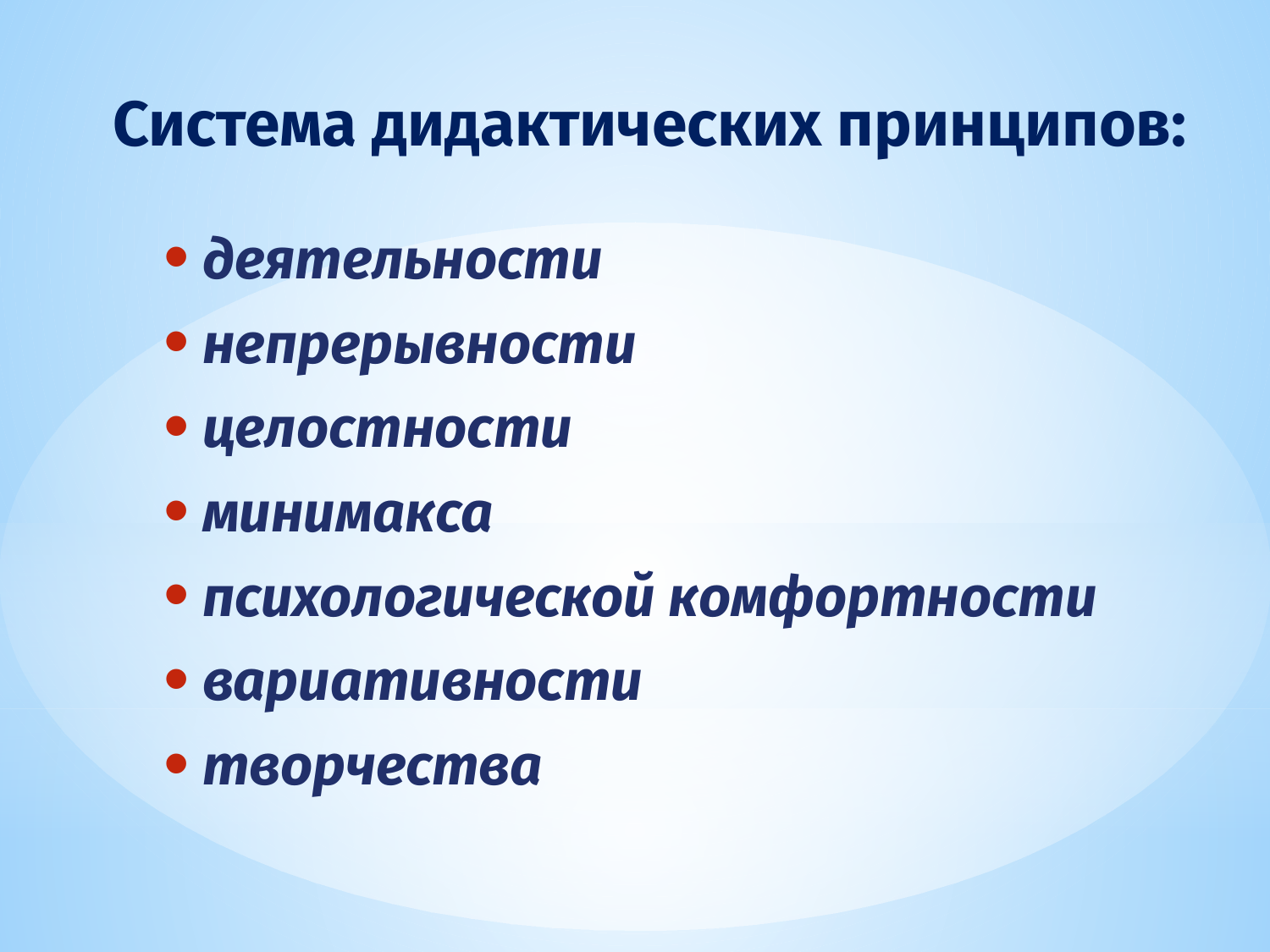

# Система дидактических принципов:
 деятельности
 непрерывности
 целостности
 минимакса
 психологической комфортности
 вариативности
 творчества